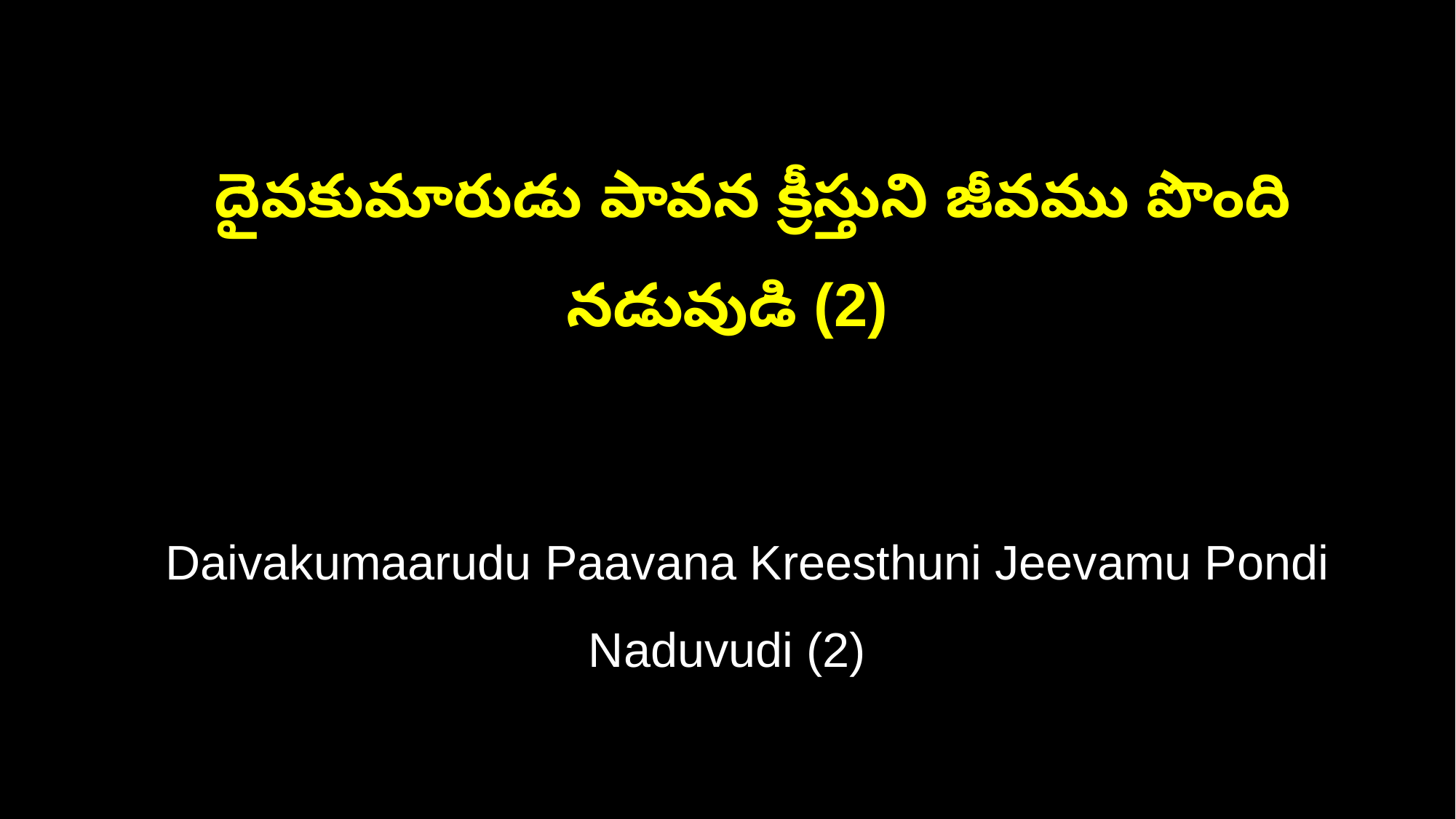

దైవకుమారుడు పావన క్రీస్తుని జీవము పొంది నడువుడి (2)
   Daivakumaarudu Paavana Kreesthuni Jeevamu Pondi Naduvudi (2)